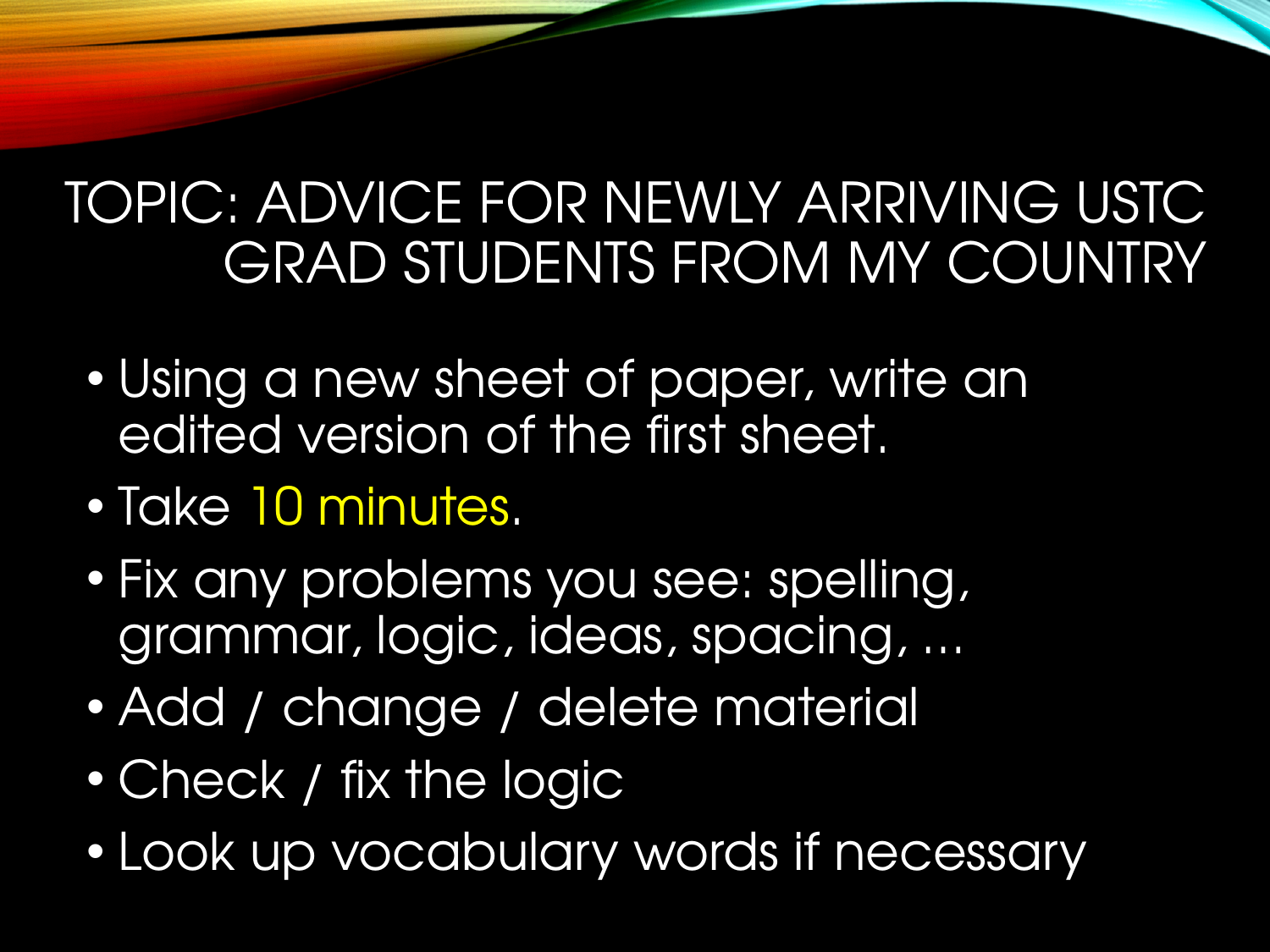

# Topic: Advice for newly arriving USTC grad students from my country
Using a new sheet of paper, write an edited version of the first sheet.
Take 10 minutes.
Fix any problems you see: spelling, grammar, logic, ideas, spacing, …
Add / change / delete material
Check / fix the logic
Look up vocabulary words if necessary